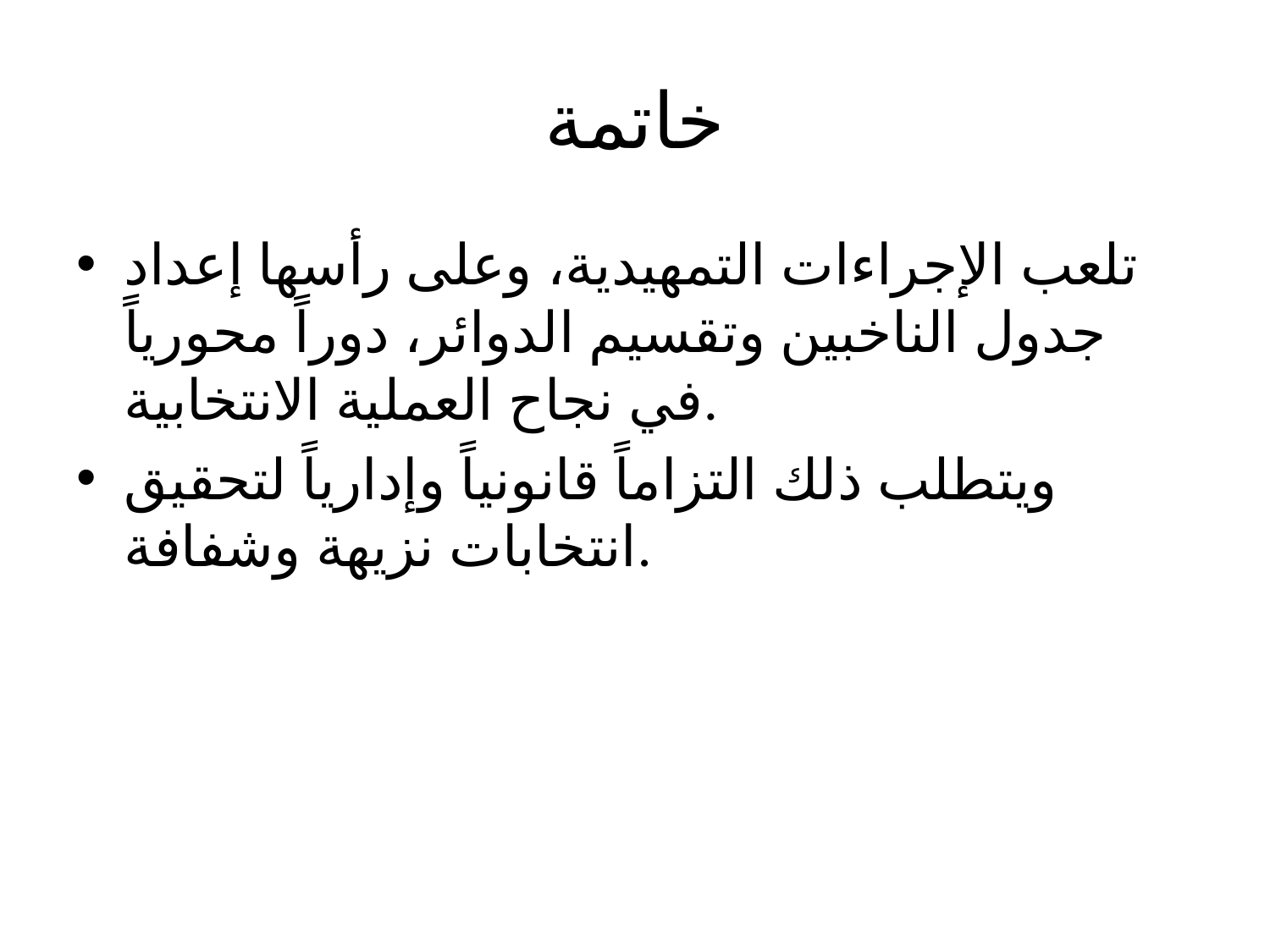

# خاتمة
تلعب الإجراءات التمهيدية، وعلى رأسها إعداد جدول الناخبين وتقسيم الدوائر، دوراً محورياً في نجاح العملية الانتخابية.
ويتطلب ذلك التزاماً قانونياً وإدارياً لتحقيق انتخابات نزيهة وشفافة.